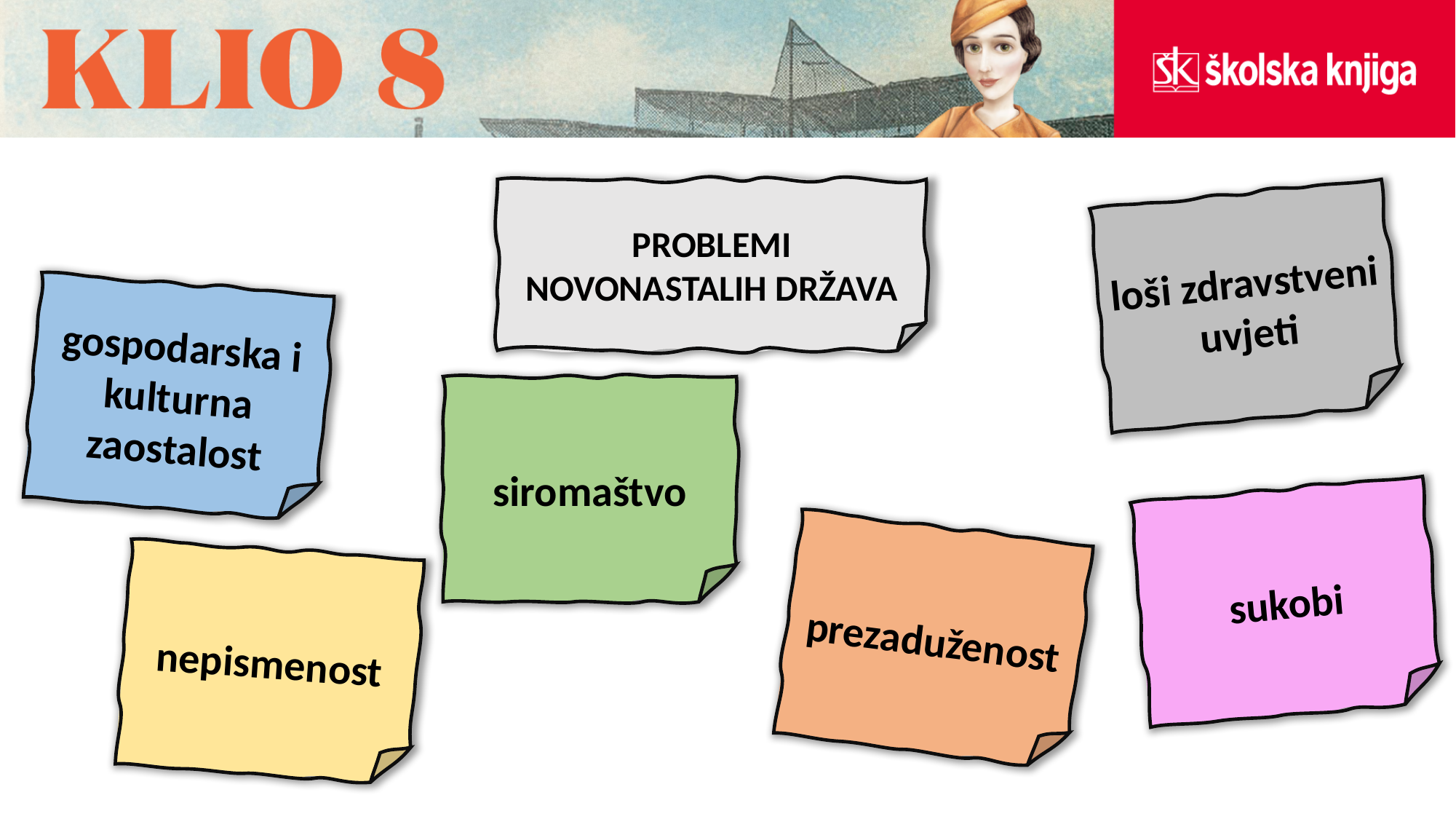

PROBLEMI NOVONASTALIH DRŽAVA
loši zdravstveni uvjeti
gospodarska i kulturna zaostalost
siromaštvo
sukobi
prezaduženost
nepismenost